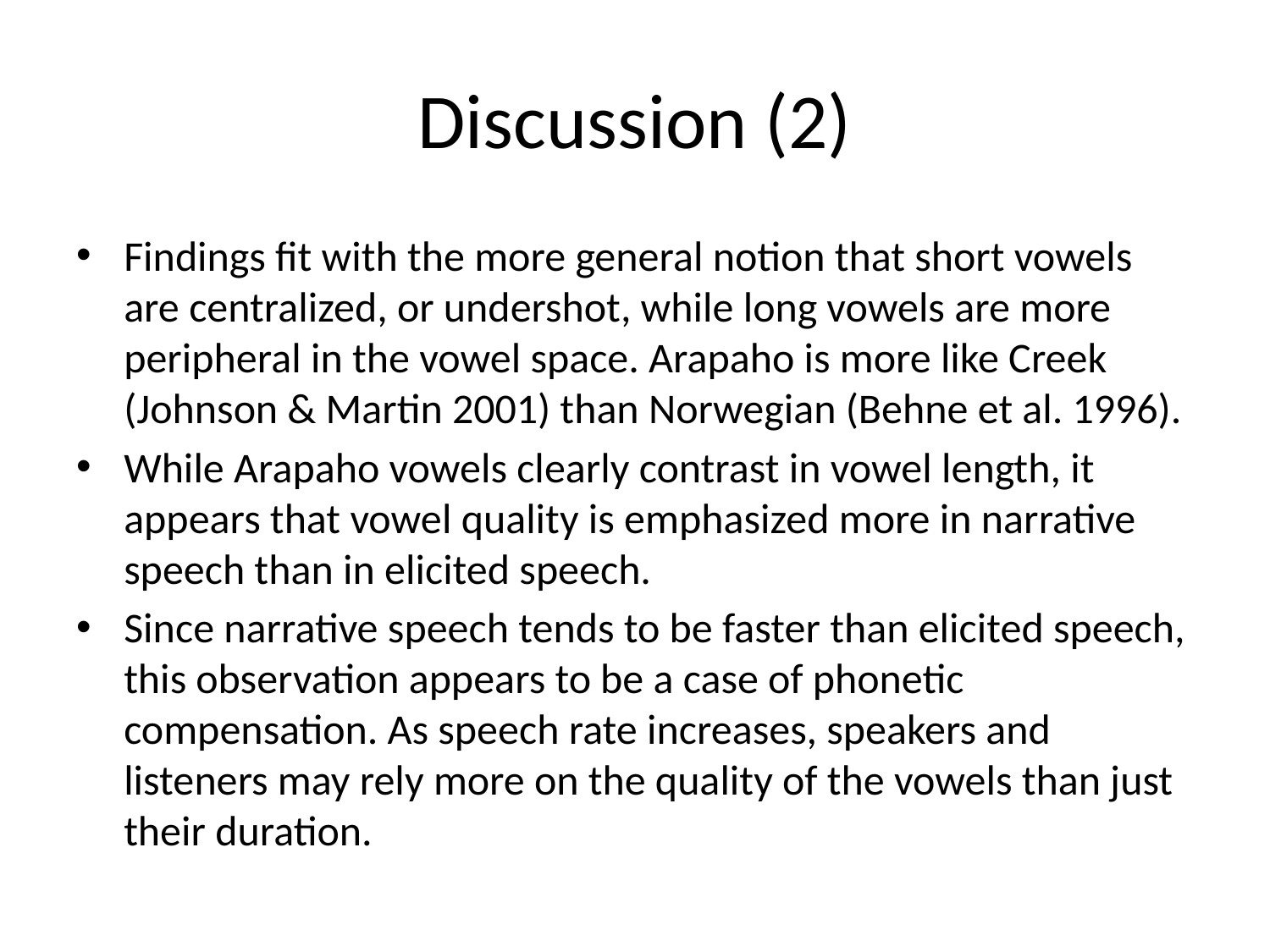

# Discussion (2)
Findings fit with the more general notion that short vowels are centralized, or undershot, while long vowels are more peripheral in the vowel space. Arapaho is more like Creek (Johnson & Martin 2001) than Norwegian (Behne et al. 1996).
While Arapaho vowels clearly contrast in vowel length, it appears that vowel quality is emphasized more in narrative speech than in elicited speech.
Since narrative speech tends to be faster than elicited speech, this observation appears to be a case of phonetic compensation. As speech rate increases, speakers and listeners may rely more on the quality of the vowels than just their duration.